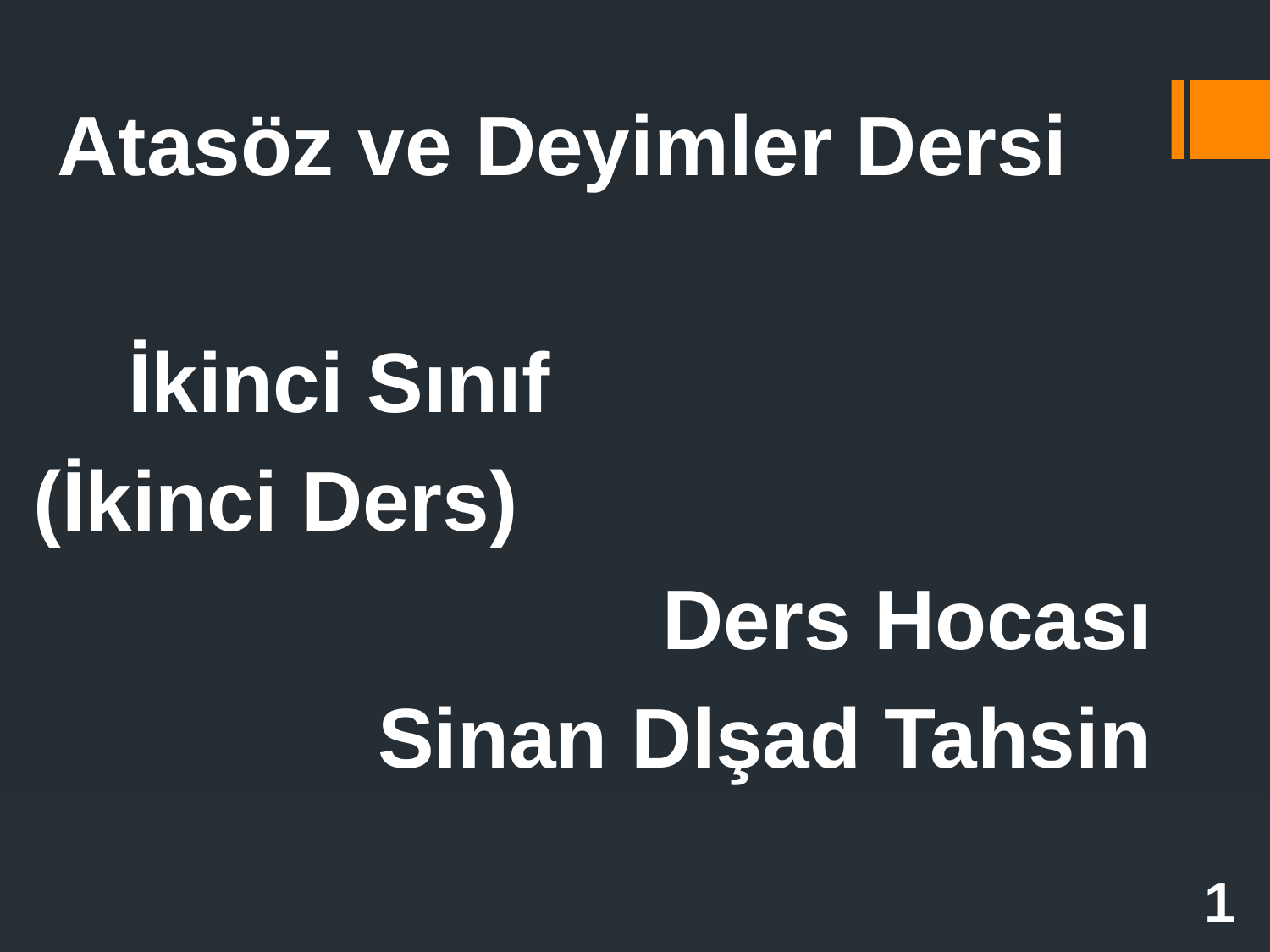

Atasöz ve Deyimler Dersi

    İkinci Sınıf
(İkinci Ders)
Ders Hocası
Sinan Dlşad Tahsin
1